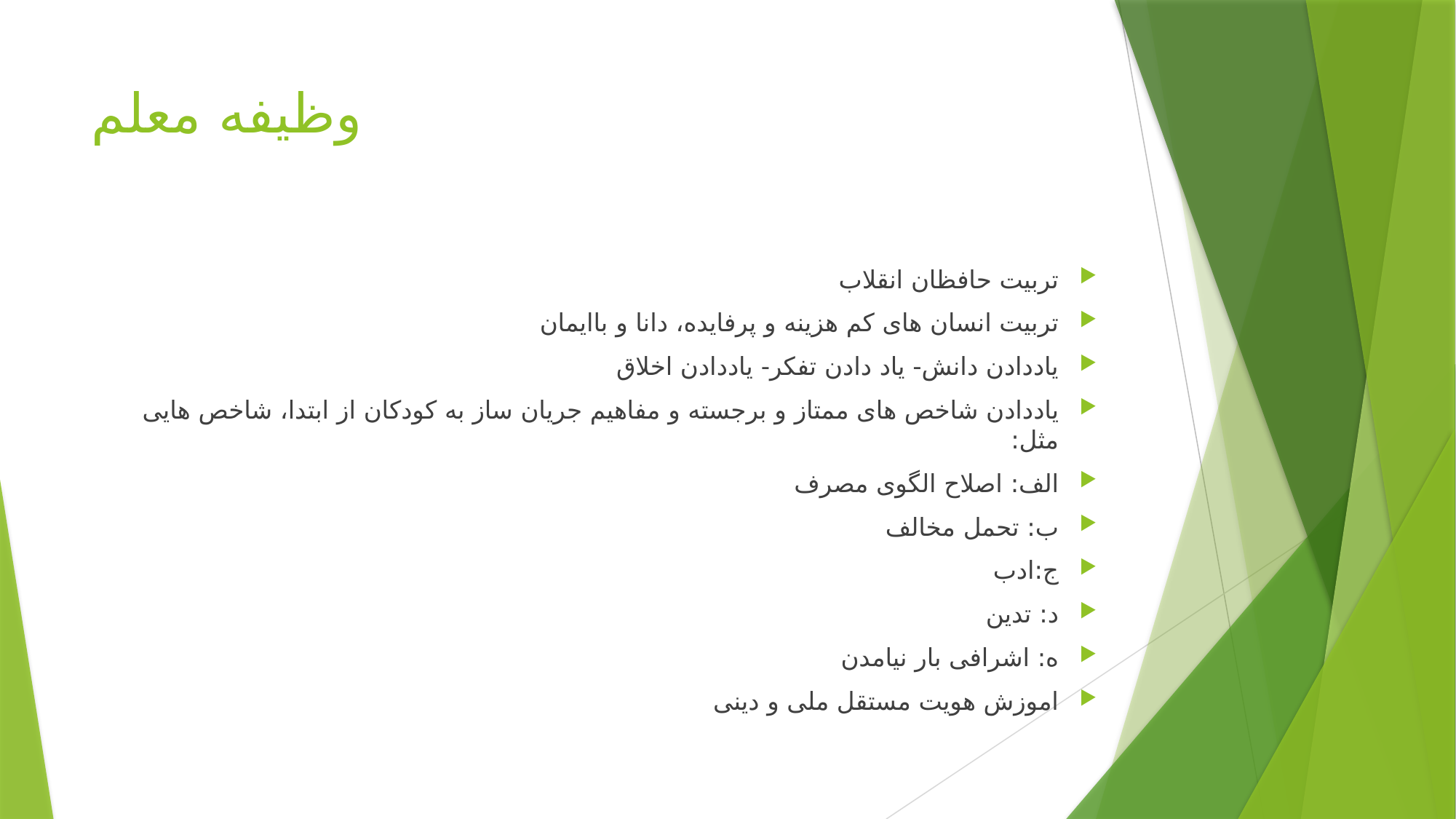

# وظیفه معلم
تربیت حافظان انقلاب
تربیت انسان های کم هزینه و پرفایده، دانا و باایمان
یاددادن دانش- یاد دادن تفکر- یاددادن اخلاق
یاددادن شاخص های ممتاز و برجسته و مفاهیم جریان ساز به کودکان از ابتدا، شاخص هایی مثل:
الف: اصلاح الگوی مصرف
ب: تحمل مخالف
ج:ادب
د: تدین
ه: اشرافی بار نیامدن
اموزش هویت مستقل ملی و دینی